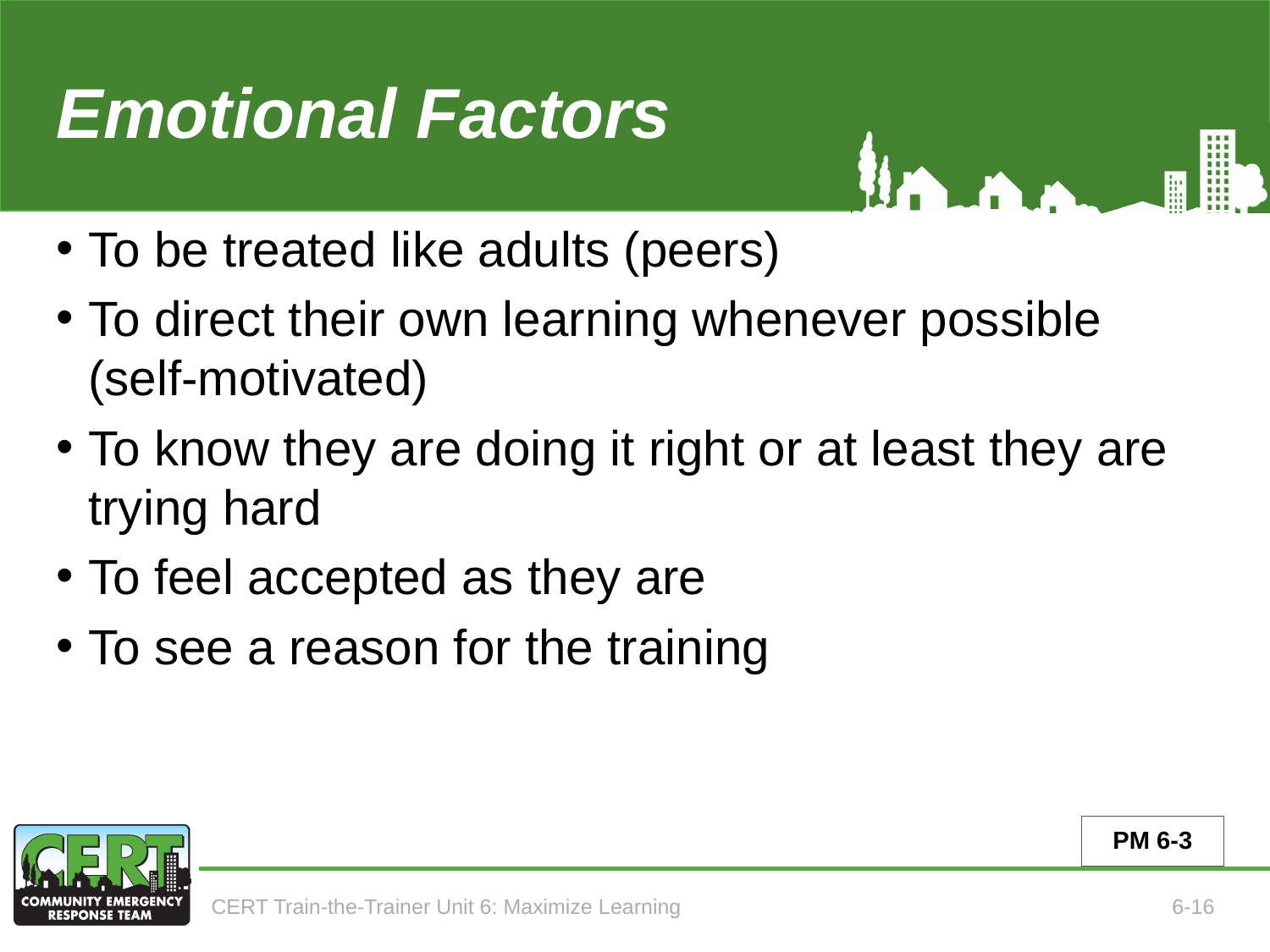

# Emotional Factors
To be treated like adults (peers)
To direct their own learning whenever possible (self-motivated)
To know they are doing it right or at least they are trying hard
To feel accepted as they are
To see a reason for the training
PM 6-3
CERT Train-the-Trainer Unit 6: Maximize Learning
6-16